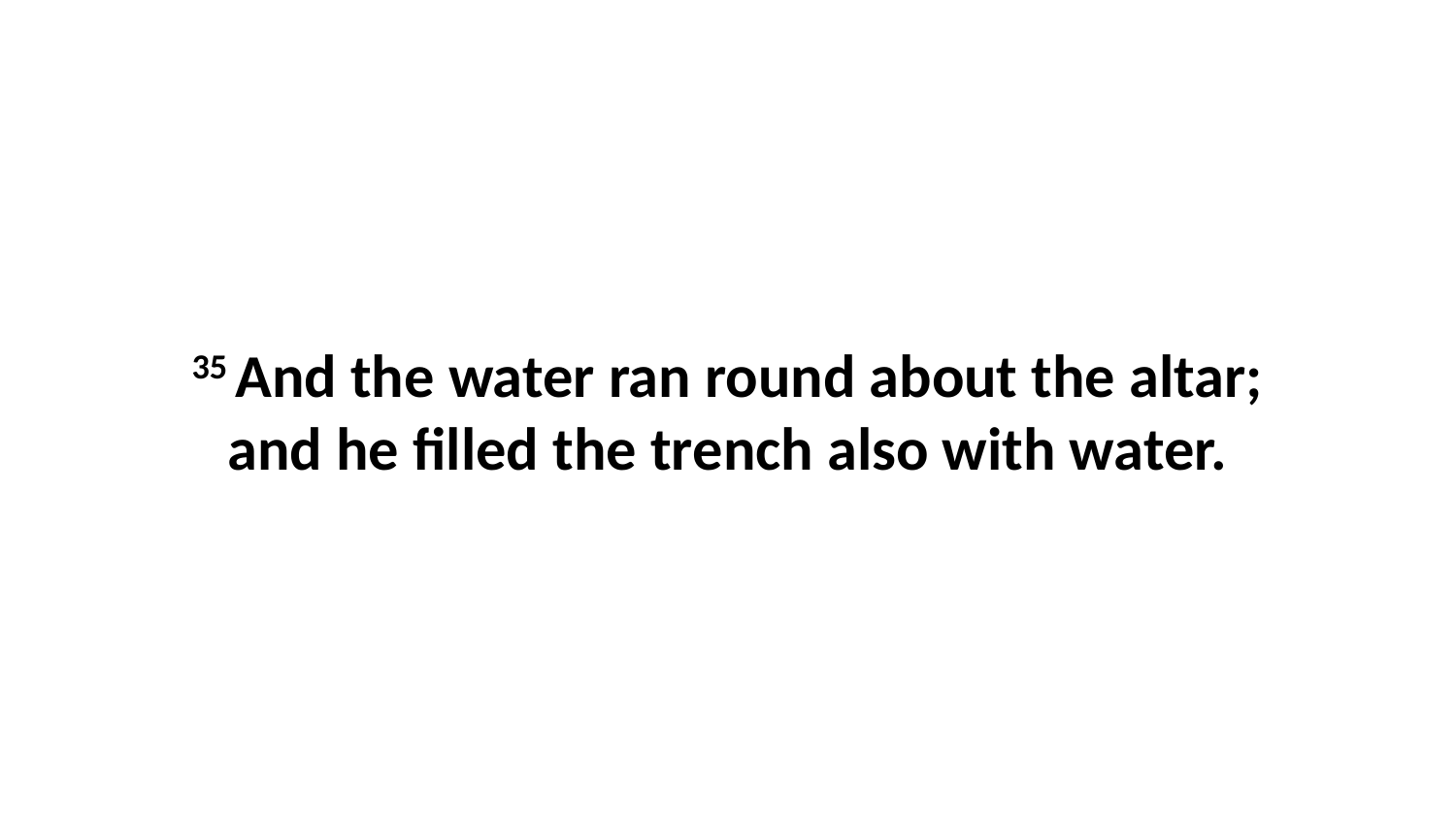

35 And the water ran round about the altar; and he filled the trench also with water.